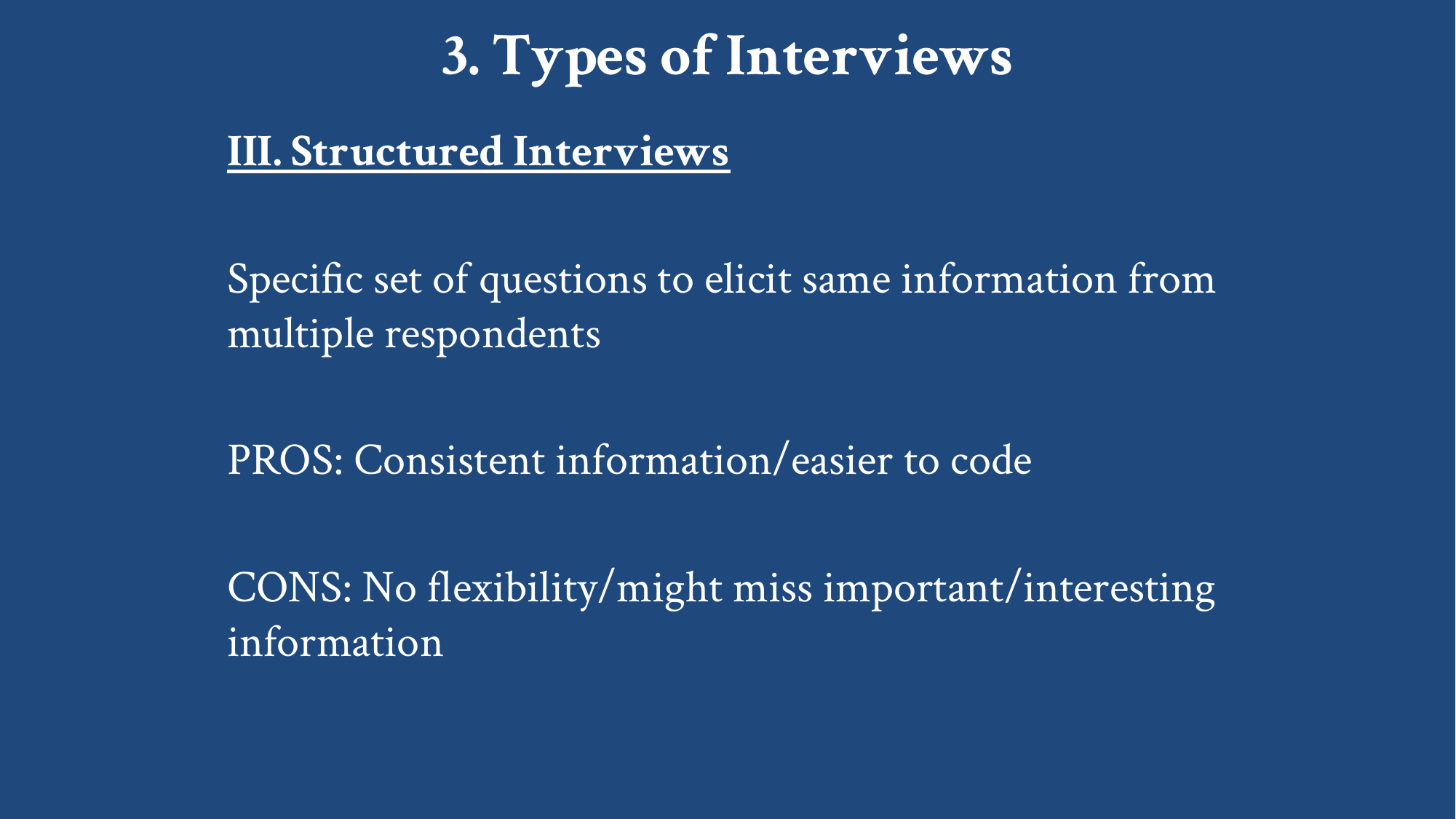

# 3. Types of Interviews
III. Structured Interviews

Specific set of questions to elicit same information from multiple respondents

PROS: Consistent information/easier to code

CONS: No flexibility/might miss important/interesting information